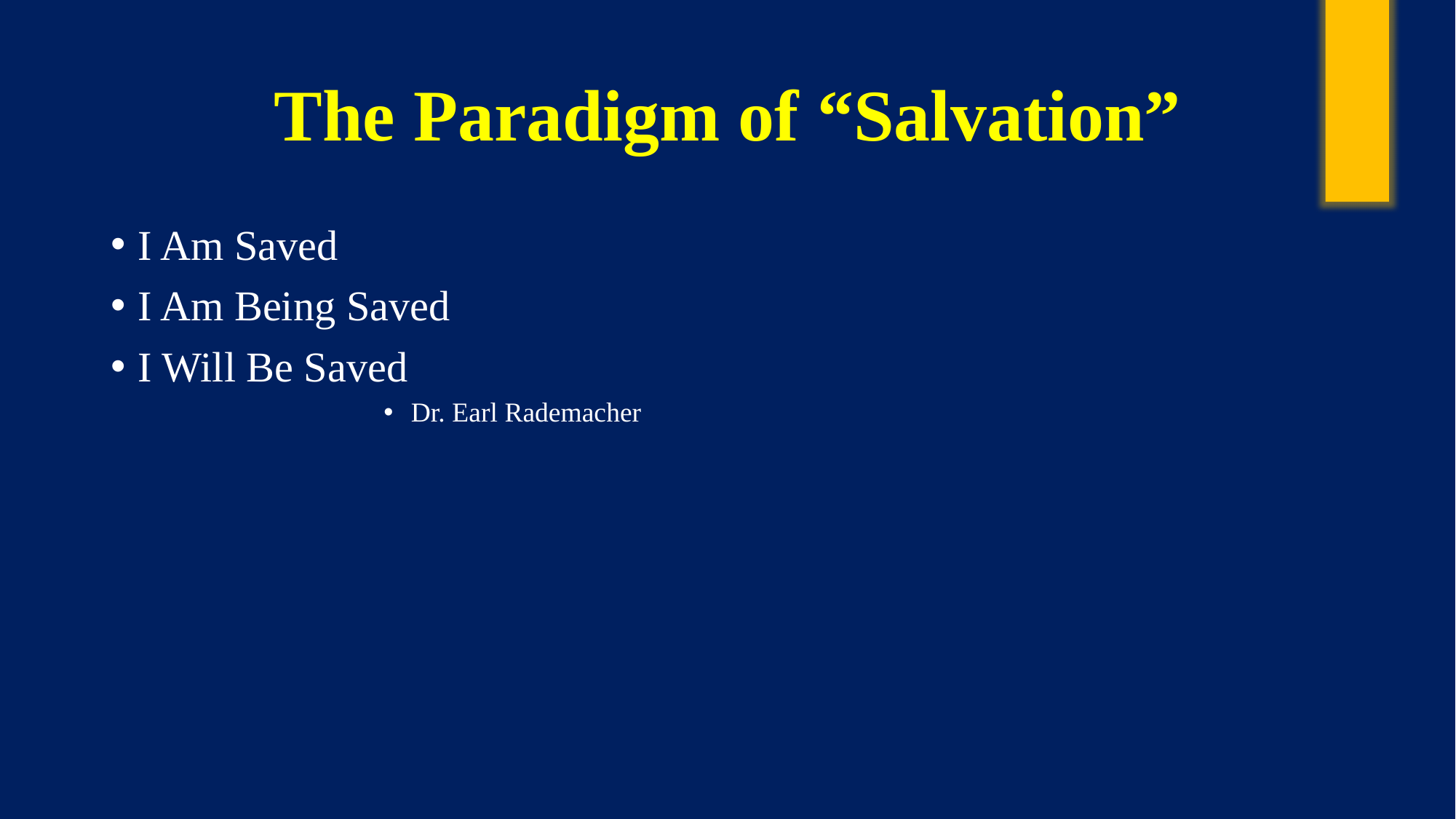

# The Paradigm of “Salvation”
I Am Saved
I Am Being Saved
I Will Be Saved
Dr. Earl Rademacher